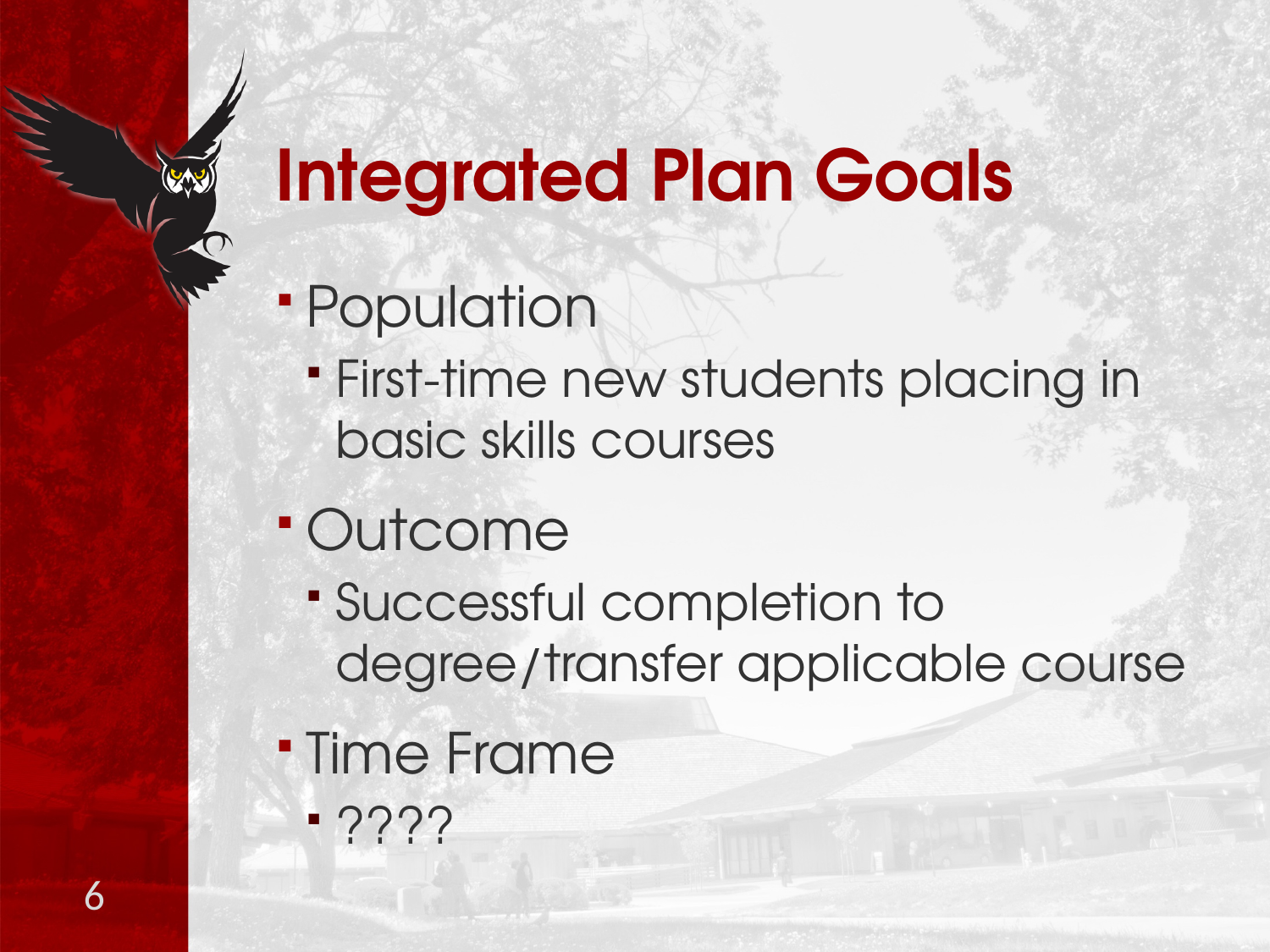

# Integrated Plan Goals
Population
First-time new students placing in basic skills courses
Outcome
Successful completion to degree/transfer applicable course
Time Frame
????